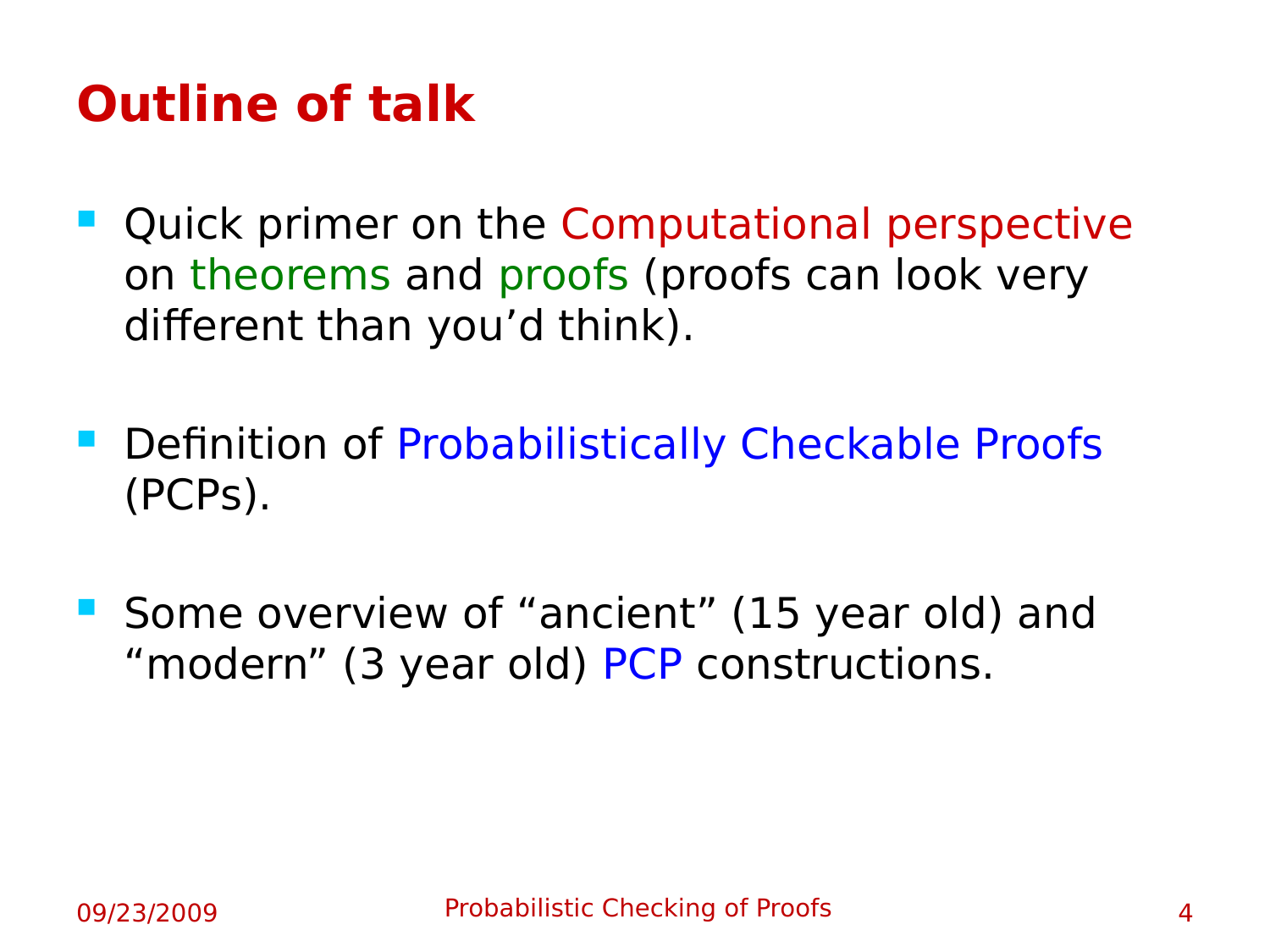

# Outline of talk
Quick primer on the Computational perspective on theorems and proofs (proofs can look very different than you’d think).

Definition of Probabilistically Checkable Proofs (PCPs).

Some overview of “ancient” (15 year old) and “modern” (3 year old) PCP constructions.
Probabilistic Checking of Proofs
09/23/2009
4